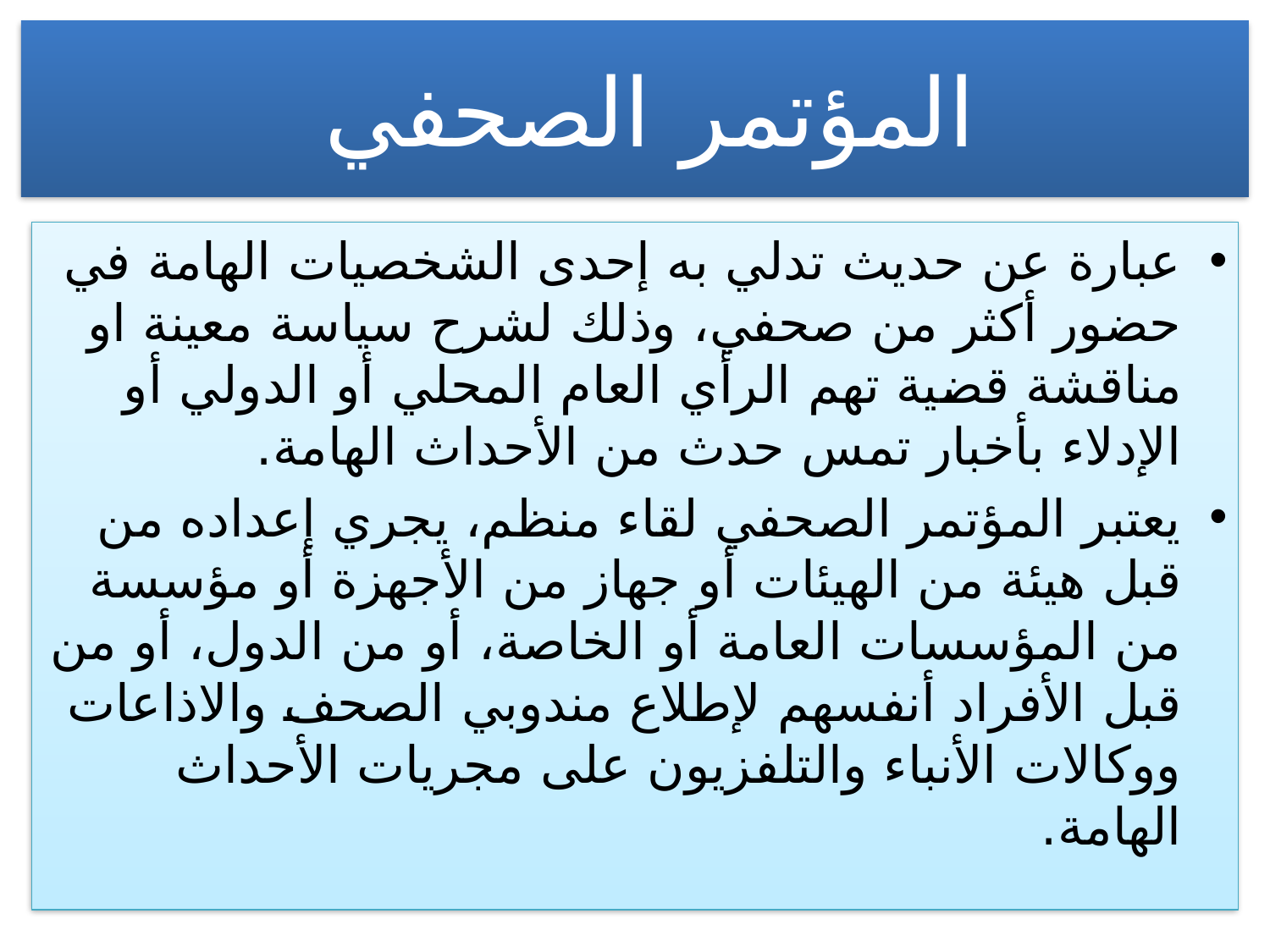

# المؤتمر الصحفي
عبارة عن حديث تدلي به إحدى الشخصيات الهامة في حضور أكثر من صحفي، وذلك لشرح سياسة معينة او مناقشة قضية تهم الرأي العام المحلي أو الدولي أو الإدلاء بأخبار تمس حدث من الأحداث الهامة.
يعتبر المؤتمر الصحفي لقاء منظم، يجري إعداده من قبل هيئة من الهيئات أو جهاز من الأجهزة أو مؤسسة من المؤسسات العامة أو الخاصة، أو من الدول، أو من قبل الأفراد أنفسهم لإطلاع مندوبي الصحف والاذاعات ووكالات الأنباء والتلفزيون على مجريات الأحداث الهامة.